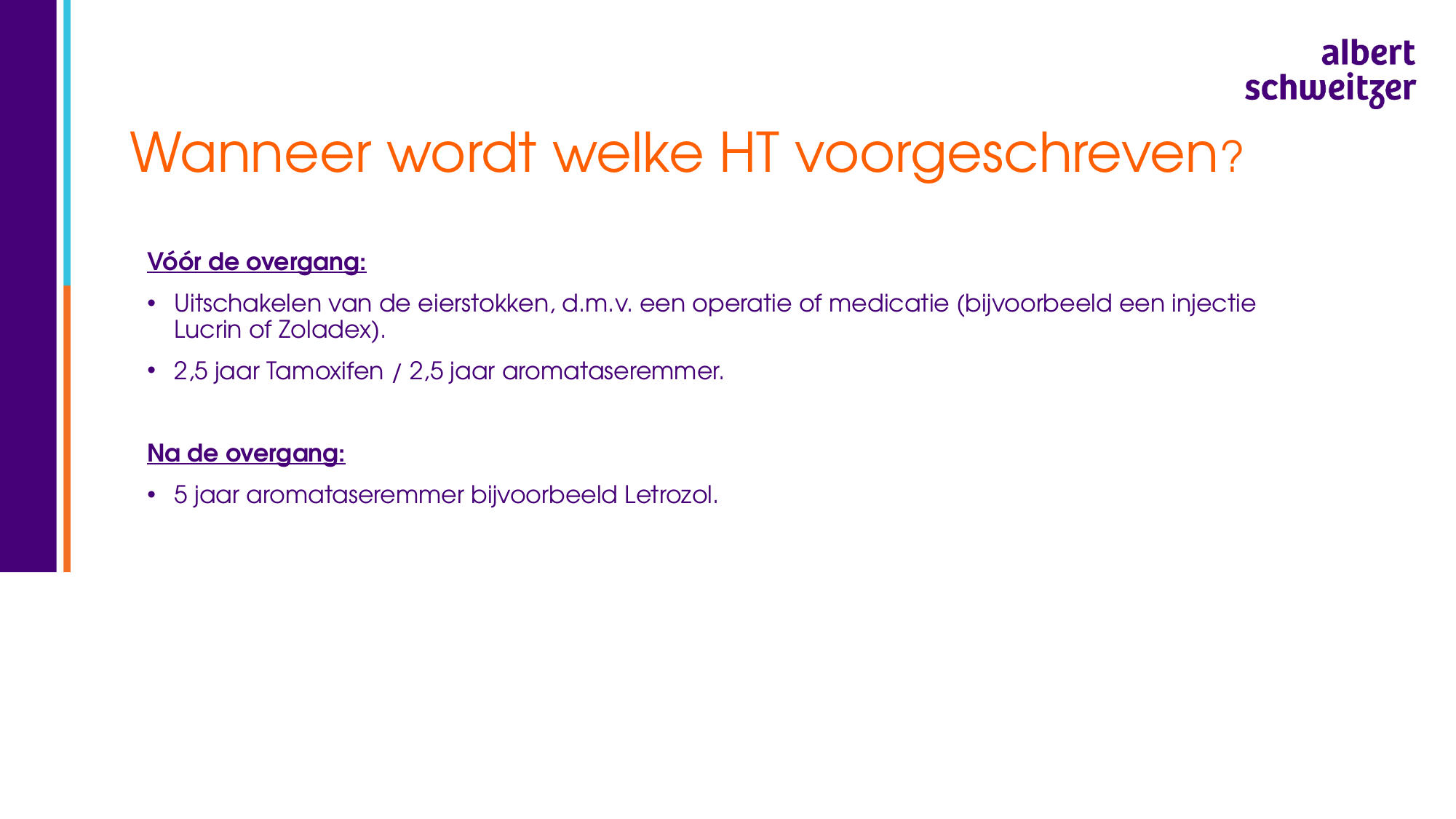

# Wanneer wordt welke HT voorgeschreven?

Vóór de overgang:
Uitschakelen van de eierstokken, d.m.v. een operatie of medicatie (bijvoorbeeld een injectie Lucrin of Zoladex).
2,5 jaar Tamoxifen / 2,5 jaar aromataseremmer.

Na de overgang:
5 jaar aromataseremmer bijvoorbeeld Letrozol.